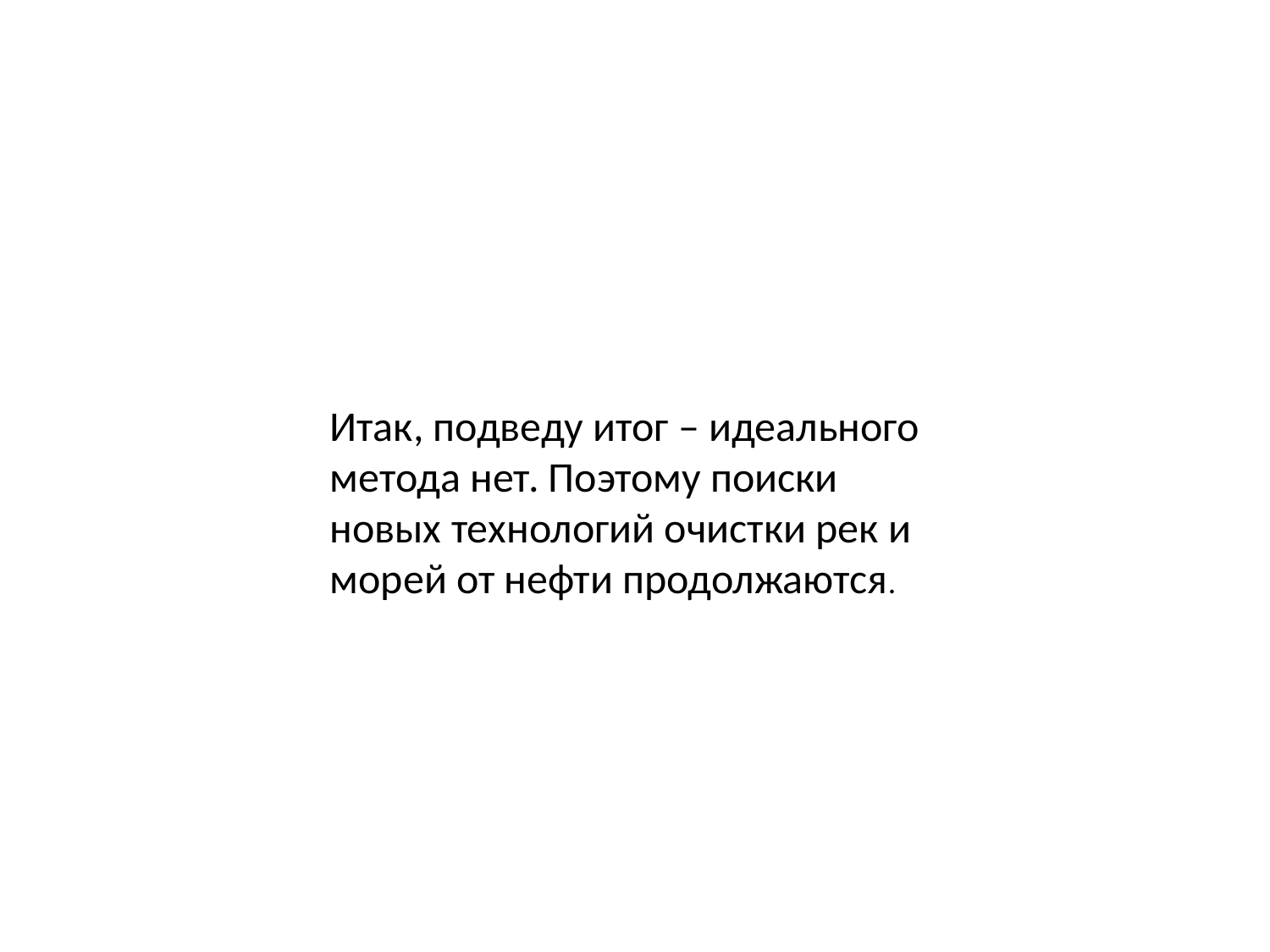

Итак, подведу итог – идеального метода нет. Поэтому поиски новых технологий очистки рек и морей от нефти продолжаются.